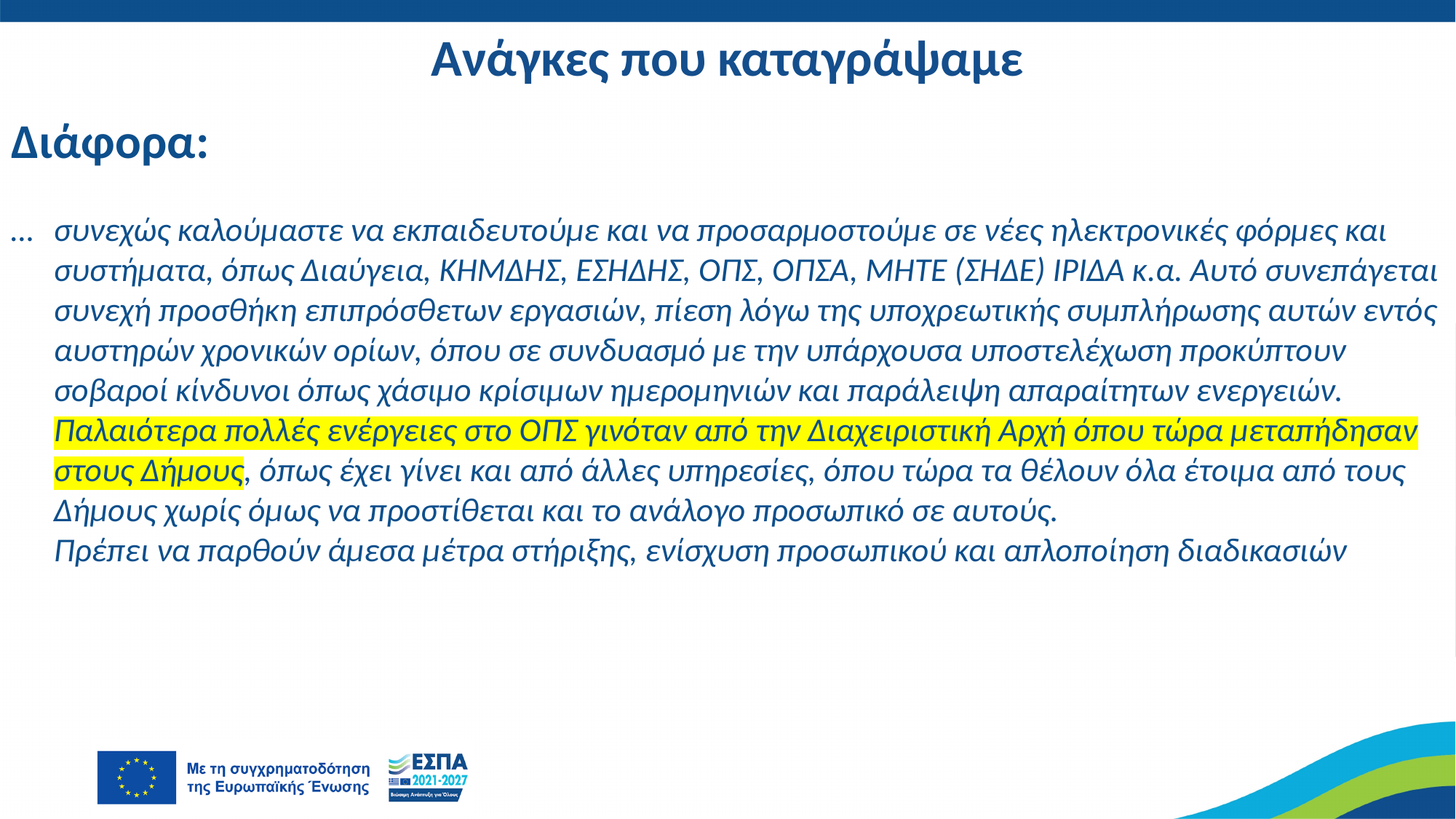

# Ανάγκες που καταγράψαμε
Διάφορα:

… 	συνεχώς καλούμαστε να εκπαιδευτούμε και να προσαρμοστούμε σε νέες ηλεκτρονικές φόρμες και συστήματα, όπως Διαύγεια, ΚΗΜΔΗΣ, ΕΣΗΔΗΣ, ΟΠΣ, ΟΠΣΑ, ΜΗΤΕ (ΣΗΔΕ) ΙΡΙΔΑ κ.α. Αυτό συνεπάγεται συνεχή προσθήκη επιπρόσθετων εργασιών, πίεση λόγω της υποχρεωτικής συμπλήρωσης αυτών εντός αυστηρών χρονικών ορίων, όπου σε συνδυασμό με την υπάρχουσα υποστελέχωση προκύπτουν σοβαροί κίνδυνοι όπως χάσιμο κρίσιμων ημερομηνιών και παράλειψη απαραίτητων ενεργειών. Παλαιότερα πολλές ενέργειες στο ΟΠΣ γινόταν από την Διαχειριστική Αρχή όπου τώρα μεταπήδησαν στους Δήμους, όπως έχει γίνει και από άλλες υπηρεσίες, όπου τώρα τα θέλουν όλα έτοιμα από τους Δήμους χωρίς όμως να προστίθεται και το ανάλογο προσωπικό σε αυτούς.
	Πρέπει να παρθούν άμεσα μέτρα στήριξης, ενίσχυση προσωπικού και απλοποίηση διαδικασιών